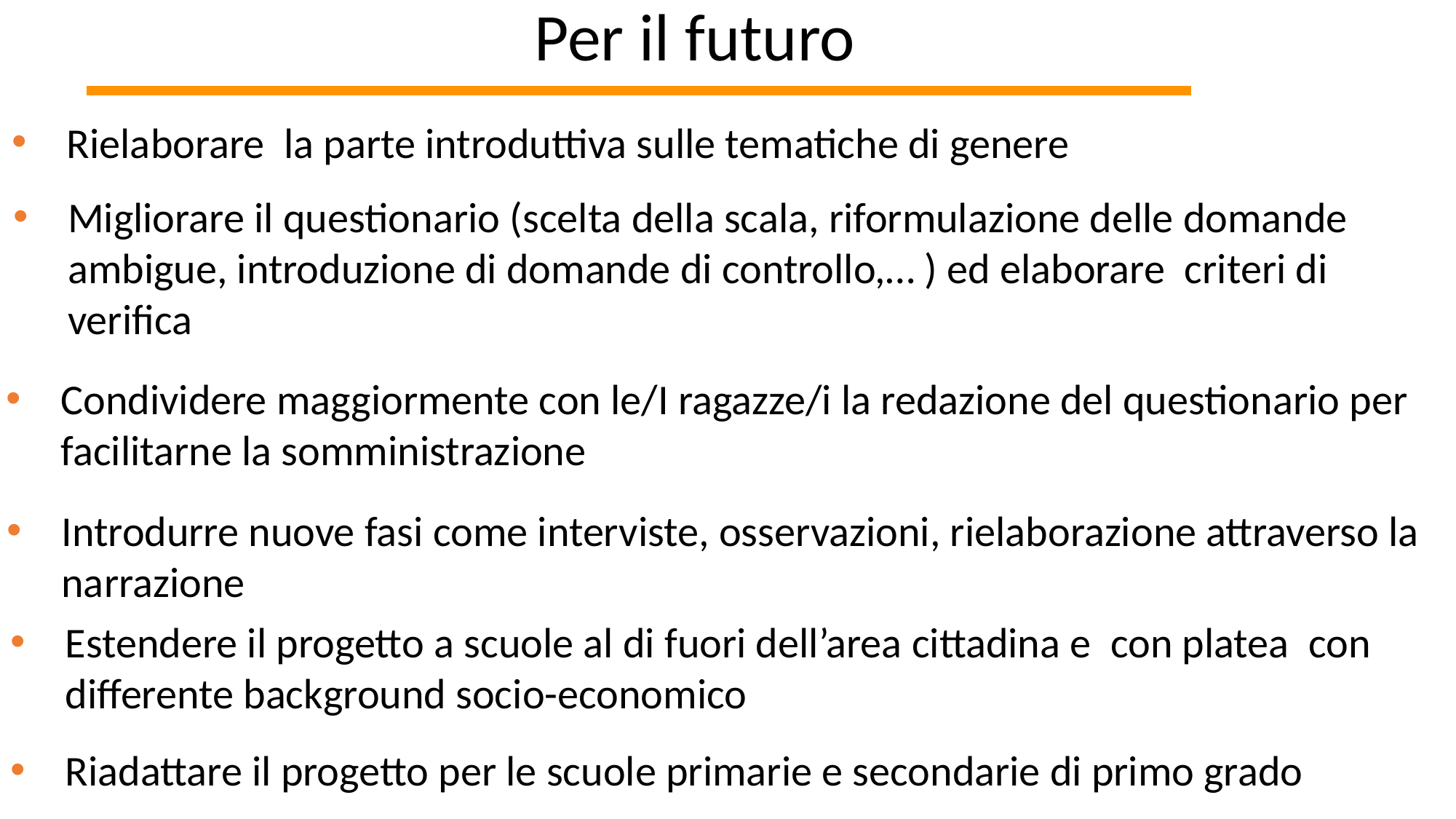

# Per il futuro
Rielaborare  la parte introduttiva sulle tematiche di genere
Migliorare il questionario (scelta della scala, riformulazione delle domande ambigue, introduzione di domande di controllo,… ) ed elaborare  criteri di verifica
Condividere maggiormente con le/I ragazze/i la redazione del questionario per facilitarne la somministrazione
Introdurre nuove fasi come interviste, osservazioni, rielaborazione attraverso la narrazione
Estendere il progetto a scuole al di fuori dell’area cittadina e  con platea  con differente background socio-economico
Riadattare il progetto per le scuole primarie e secondarie di primo grado